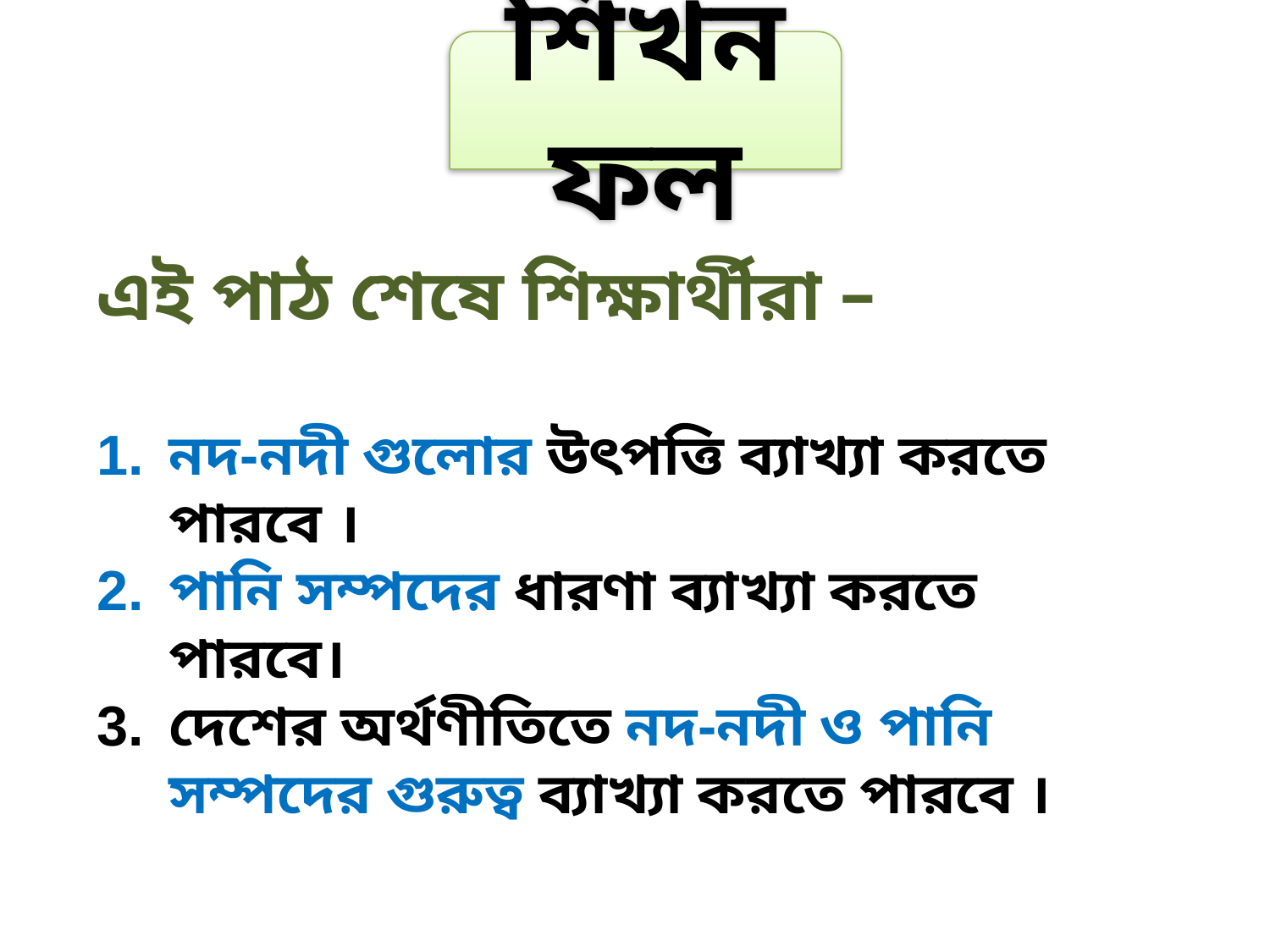

শিখনফল
এই পাঠ শেষে শিক্ষার্থীরা –

নদ-নদী গুলোর উৎপত্তি ব্যাখ্যা করতে পারবে ।
পানি সম্পদের ধারণা ব্যাখ্যা করতে পারবে।
দেশের অর্থণীতিতে নদ-নদী ও পানি সম্পদের গুরুত্ব ব্যাখ্যা করতে পারবে ।